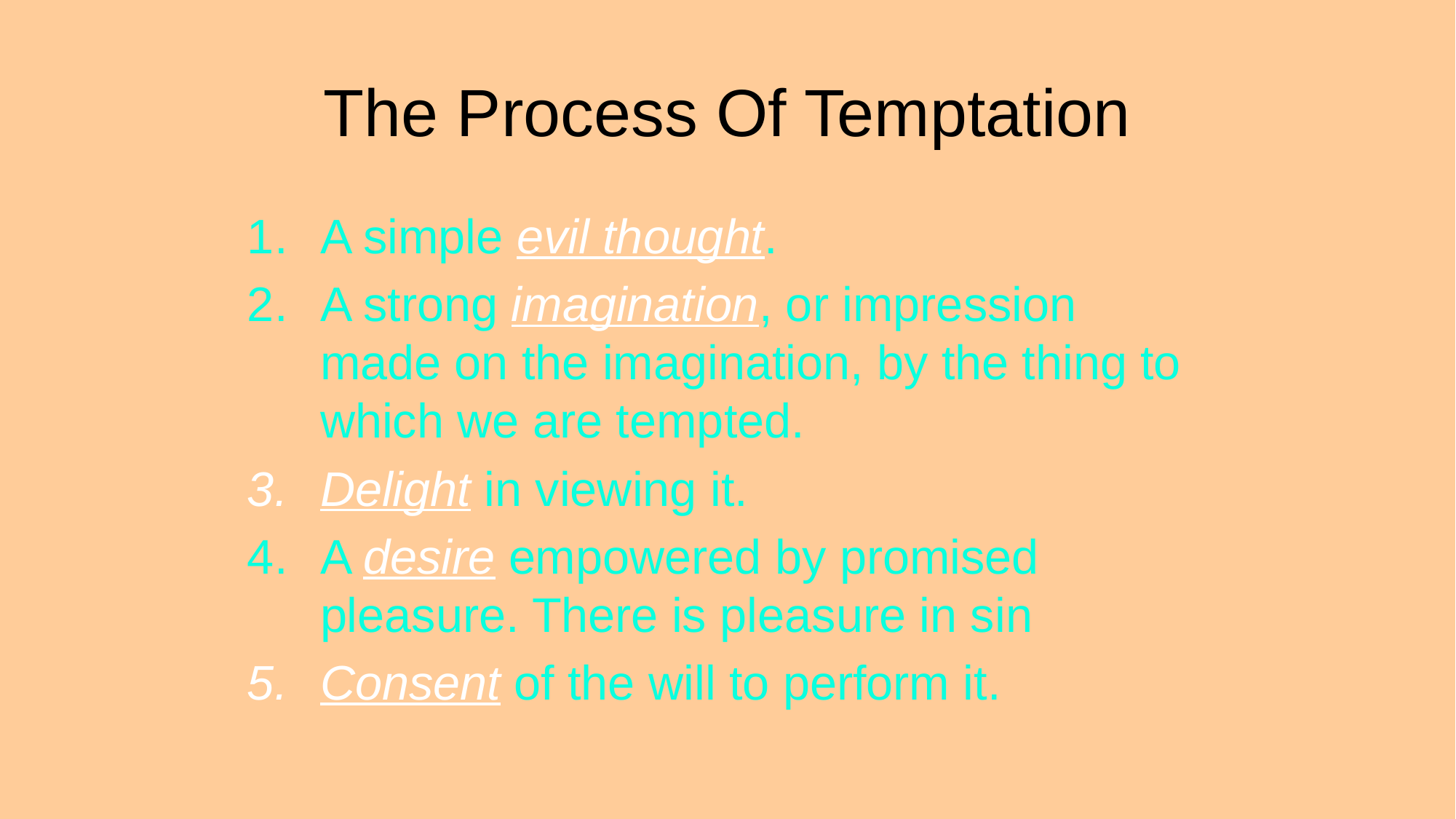

# The Process Of Temptation
A simple evil thought.
A strong imagination, or impression made on the imagination, by the thing to which we are tempted.
Delight in viewing it.
A desire empowered by promised pleasure. There is pleasure in sin
Consent of the will to perform it.